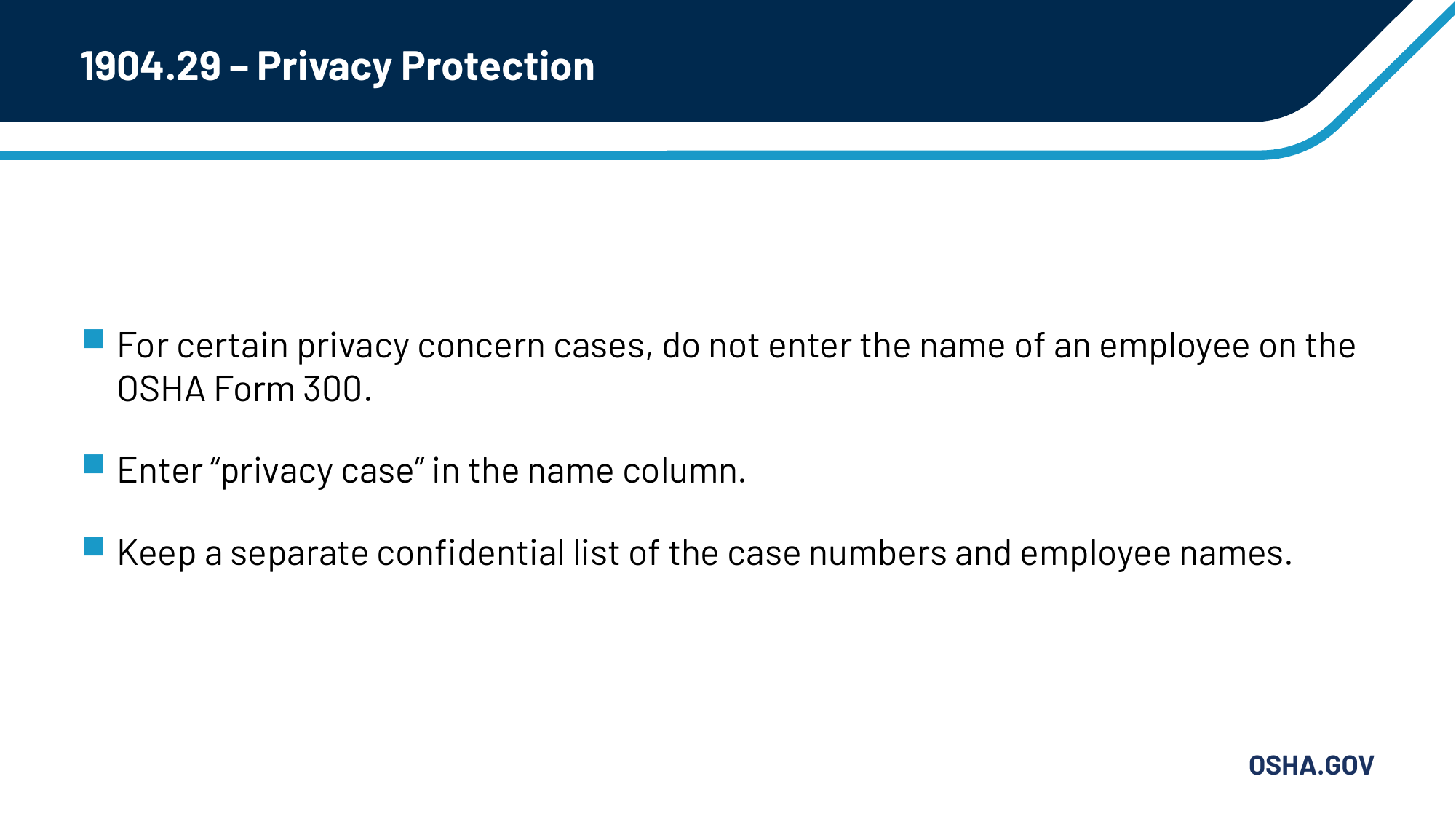

# 1904.29 – Privacy Protection
For certain privacy concern cases, do not enter the name of an employee on the OSHA Form 300.
Enter “privacy case” in the name column.
Keep a separate confidential list of the case numbers and employee names.